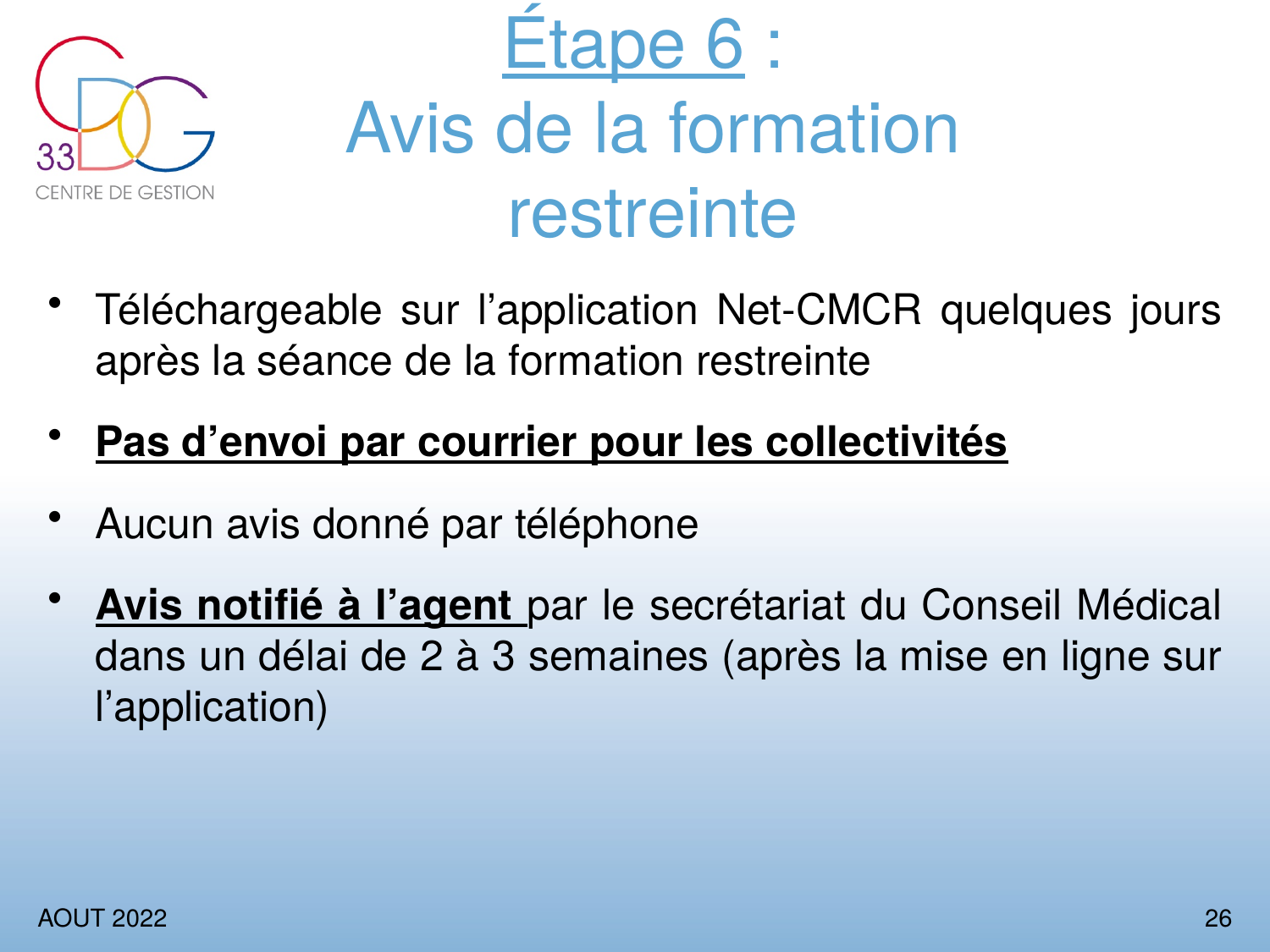

# Étape 6 : Avis de la formation restreinte
Téléchargeable sur l’application Net-CMCR quelques jours après la séance de la formation restreinte

Pas d’envoi par courrier pour les collectivités

Aucun avis donné par téléphone

Avis notifié à l’agent par le secrétariat du Conseil Médical dans un délai de 2 à 3 semaines (après la mise en ligne sur l’application)
AOUT 2022
26